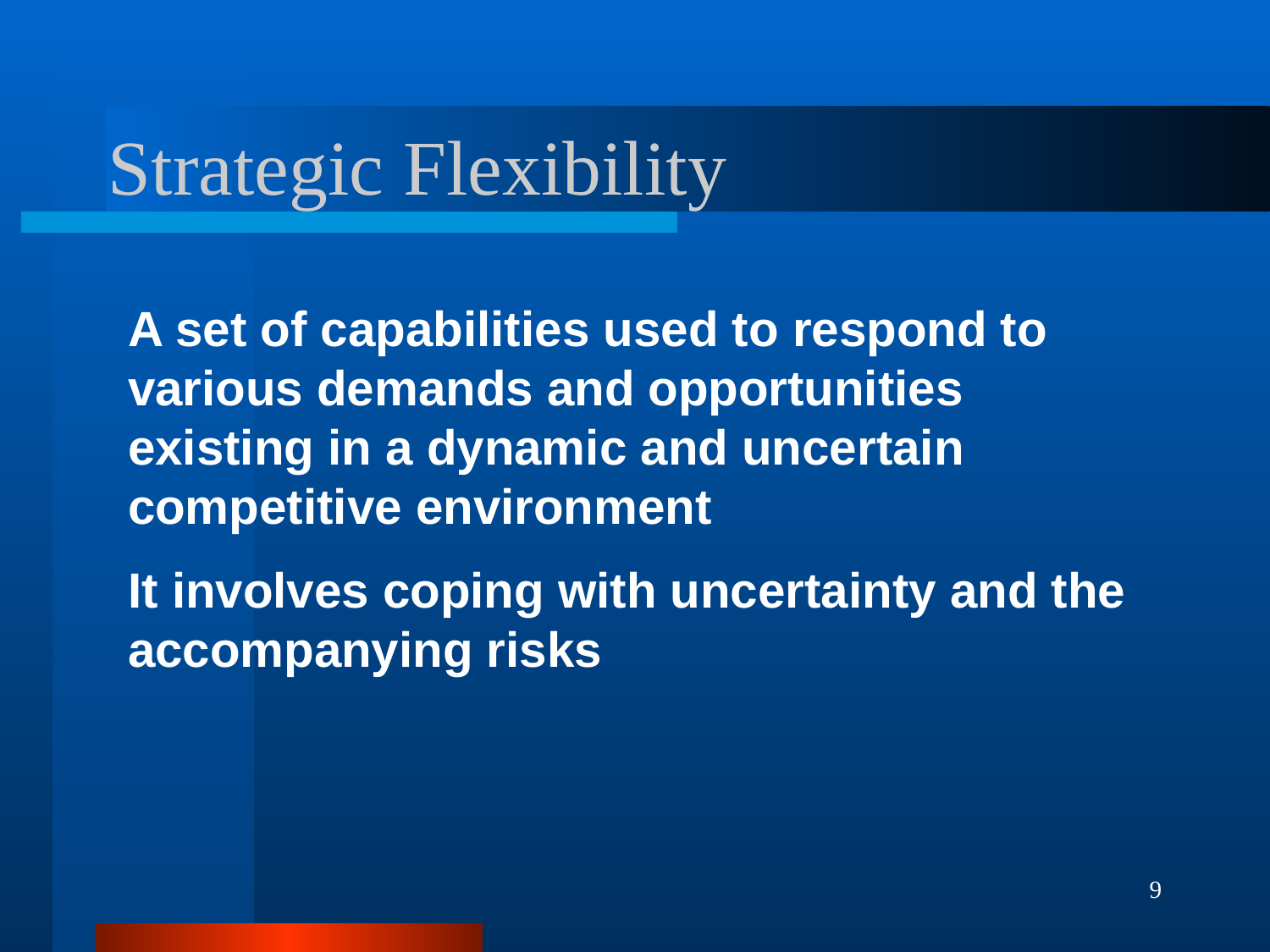

# Strategic Flexibility
A set of capabilities used to respond to various demands and opportunities existing in a dynamic and uncertain competitive environment
It involves coping with uncertainty and the accompanying risks
9